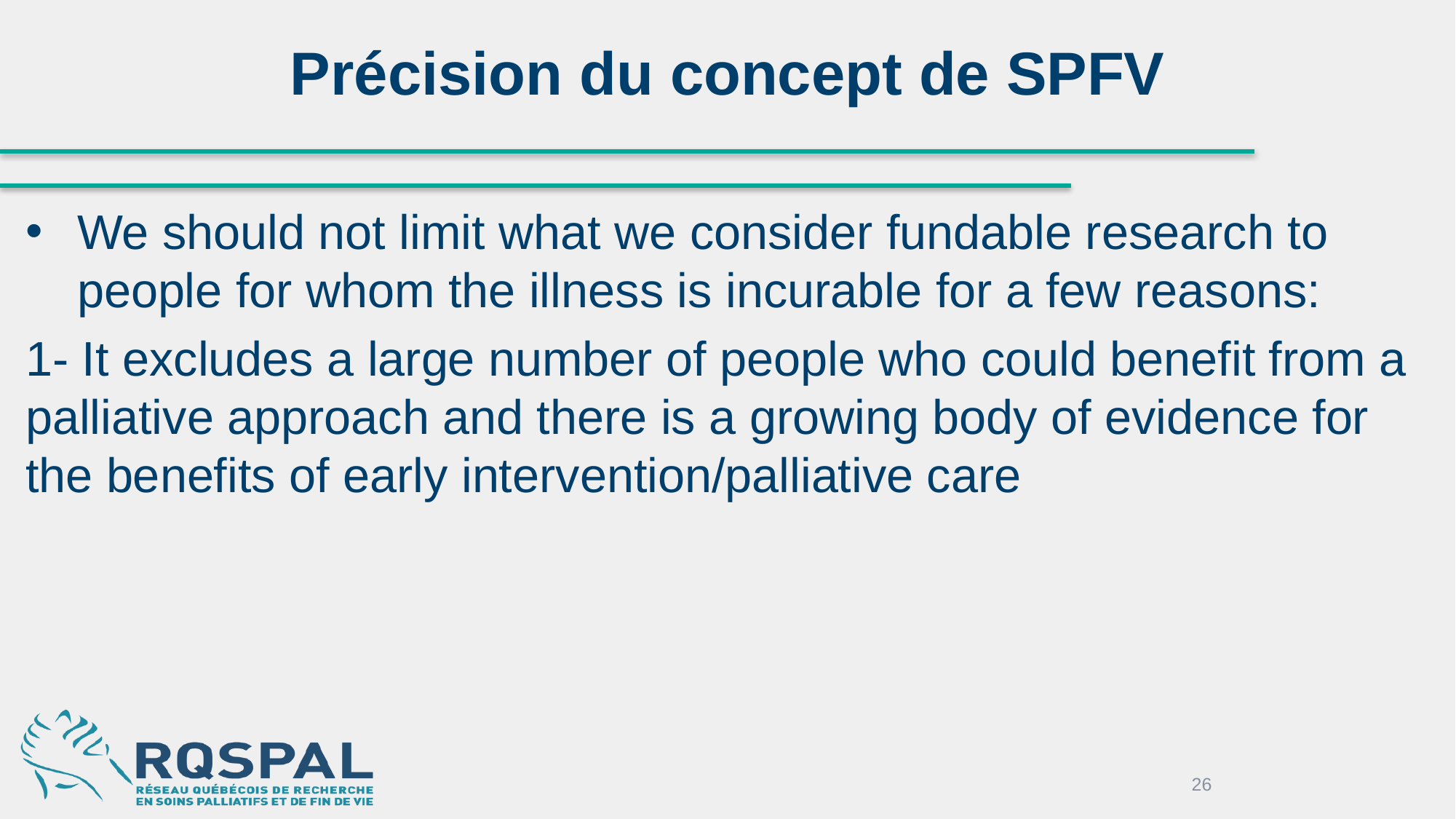

# Précision du concept de SPFV
We should not limit what we consider fundable research to people for whom the illness is incurable for a few reasons:
1- It excludes a large number of people who could benefit from a palliative approach and there is a growing body of evidence for the benefits of early intervention/palliative care

26